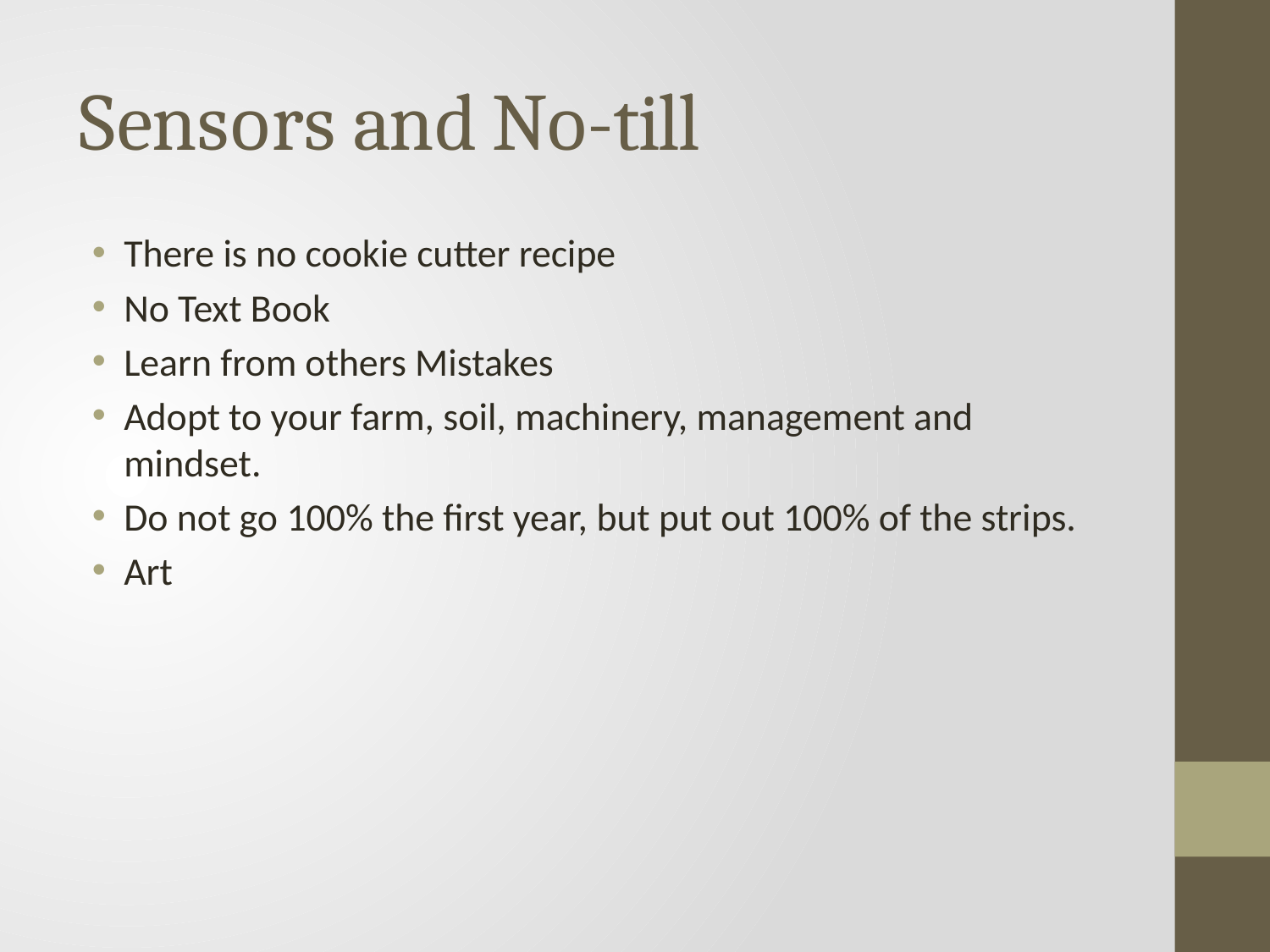

# Sensors and No-till
There is no cookie cutter recipe
No Text Book
Learn from others Mistakes
Adopt to your farm, soil, machinery, management and mindset.
Do not go 100% the first year, but put out 100% of the strips.
Art